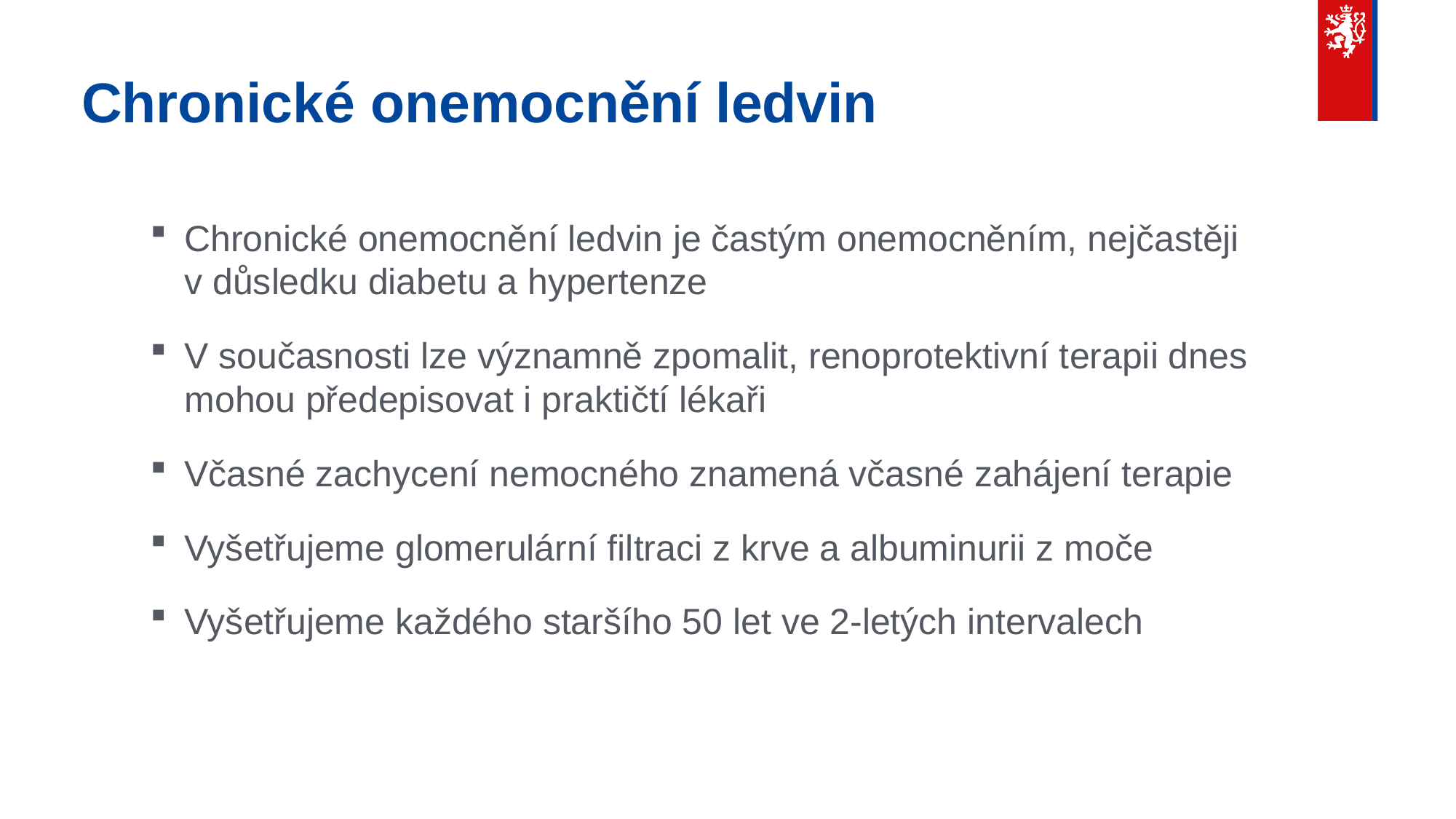

# Chronické onemocnění ledvin
Chronické onemocnění ledvin je častým onemocněním, nejčastěji v důsledku diabetu a hypertenze
V současnosti lze významně zpomalit, renoprotektivní terapii dnes mohou předepisovat i praktičtí lékaři
Včasné zachycení nemocného znamená včasné zahájení terapie
Vyšetřujeme glomerulární filtraci z krve a albuminurii z moče
Vyšetřujeme každého staršího 50 let ve 2-letých intervalech